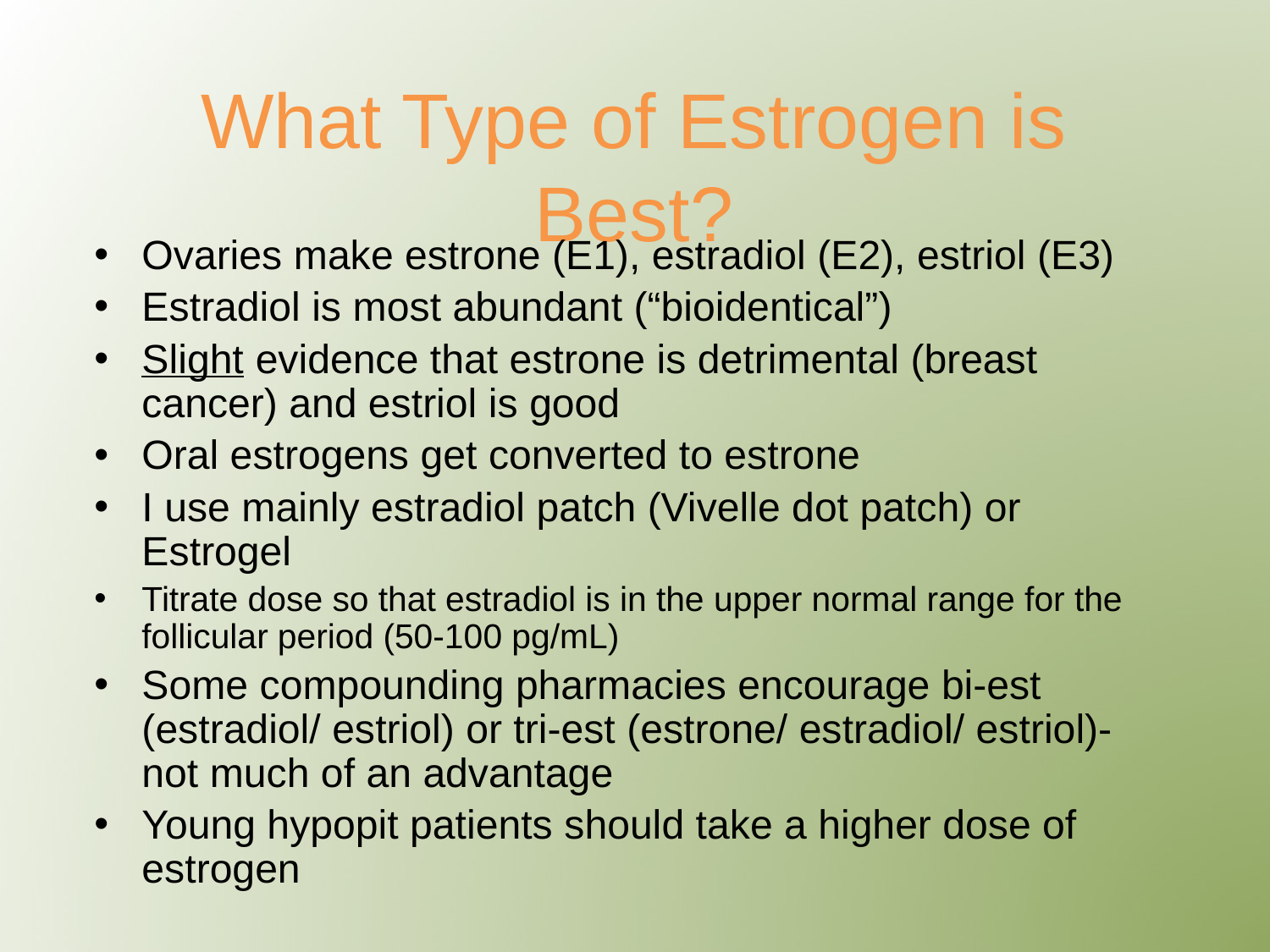

# What Type of Estrogen is Best?
Ovaries make estrone (E1), estradiol (E2), estriol (E3)
Estradiol is most abundant (“bioidentical”)
Slight evidence that estrone is detrimental (breast cancer) and estriol is good
Oral estrogens get converted to estrone
I use mainly estradiol patch (Vivelle dot patch) or Estrogel
Titrate dose so that estradiol is in the upper normal range for the follicular period (50-100 pg/mL)
Some compounding pharmacies encourage bi-est (estradiol/ estriol) or tri-est (estrone/ estradiol/ estriol)-not much of an advantage
Young hypopit patients should take a higher dose of estrogen